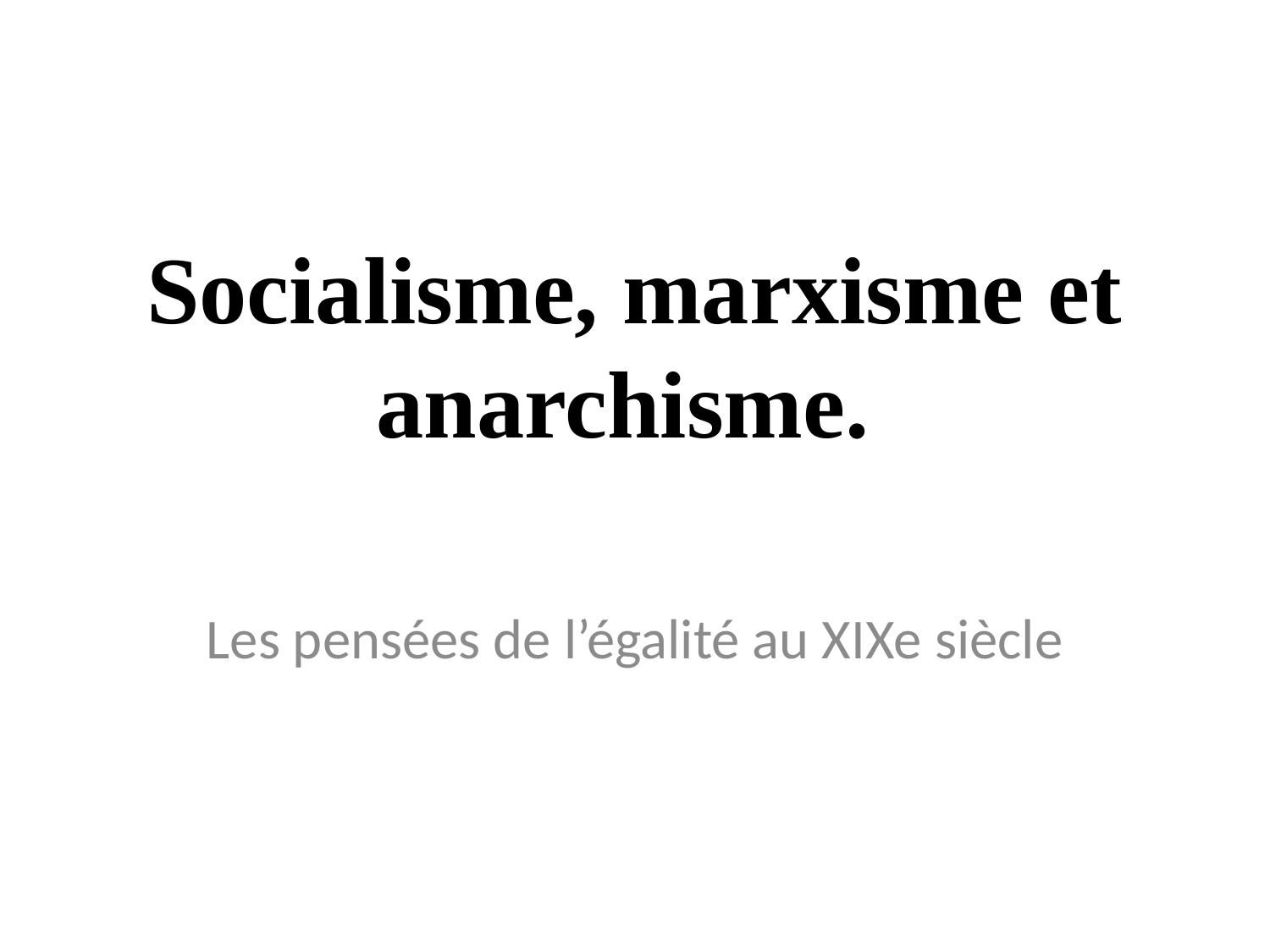

# Socialisme, marxisme et anarchisme.
Les pensées de l’égalité au XIXe siècle